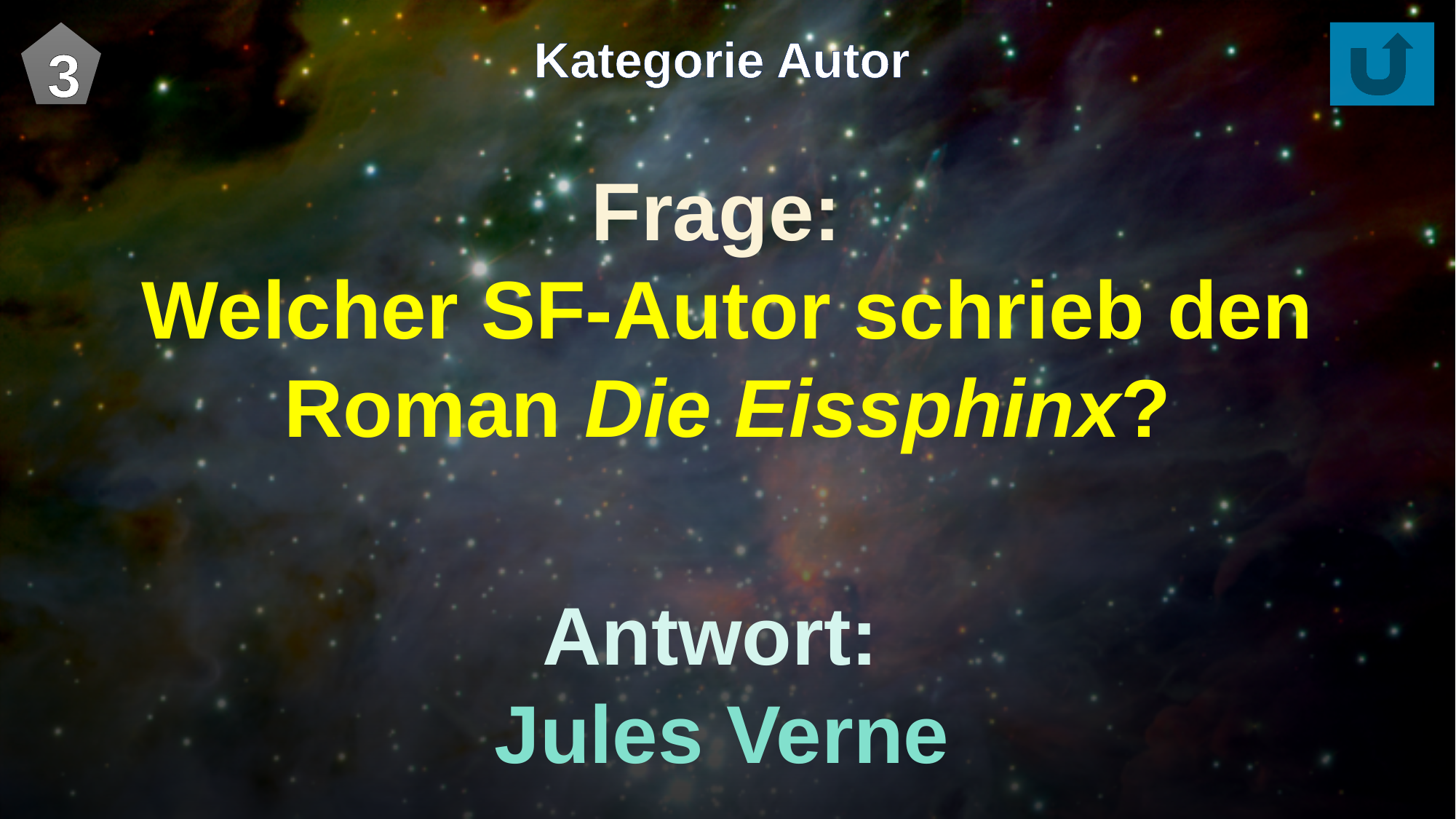

3
Kategorie Autor

Frage:
Welcher SF-Autor schrieb den Roman Die Eissphinx?
Antwort:
Jules Verne